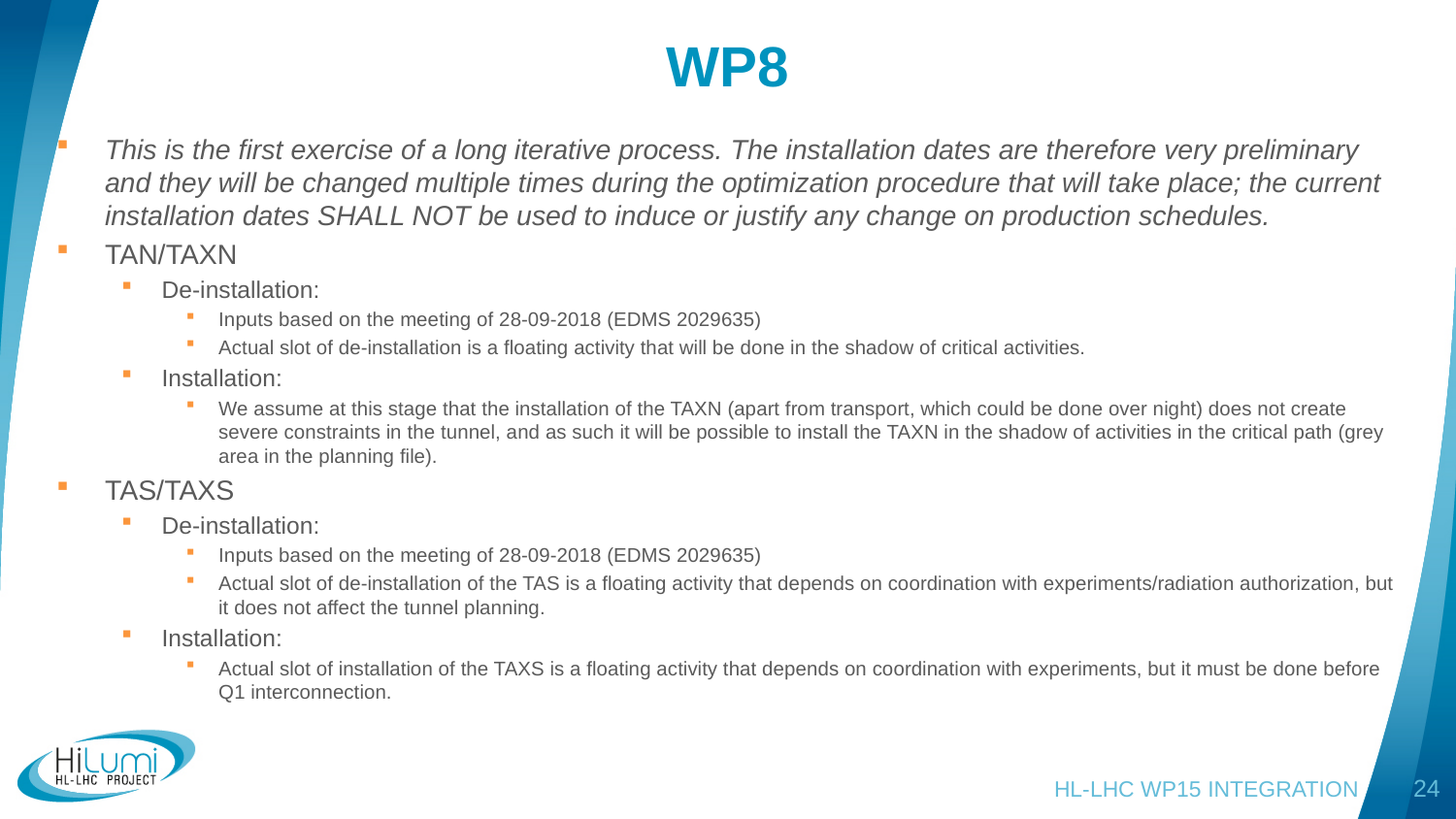

# WP8
This is the first exercise of a long iterative process. The installation dates are therefore very preliminary and they will be changed multiple times during the optimization procedure that will take place; the current installation dates SHALL NOT be used to induce or justify any change on production schedules.
TAN/TAXN
De-installation:
Inputs based on the meeting of 28-09-2018 (EDMS 2029635)
Actual slot of de-installation is a floating activity that will be done in the shadow of critical activities.
Installation:
We assume at this stage that the installation of the TAXN (apart from transport, which could be done over night) does not create severe constraints in the tunnel, and as such it will be possible to install the TAXN in the shadow of activities in the critical path (grey area in the planning file).
TAS/TAXS
De-installation:
Inputs based on the meeting of 28-09-2018 (EDMS 2029635)
Actual slot of de-installation of the TAS is a floating activity that depends on coordination with experiments/radiation authorization, but it does not affect the tunnel planning.
Installation:
Actual slot of installation of the TAXS is a floating activity that depends on coordination with experiments, but it must be done before Q1 interconnection.

24
HL-LHC WP15 INTEGRATION